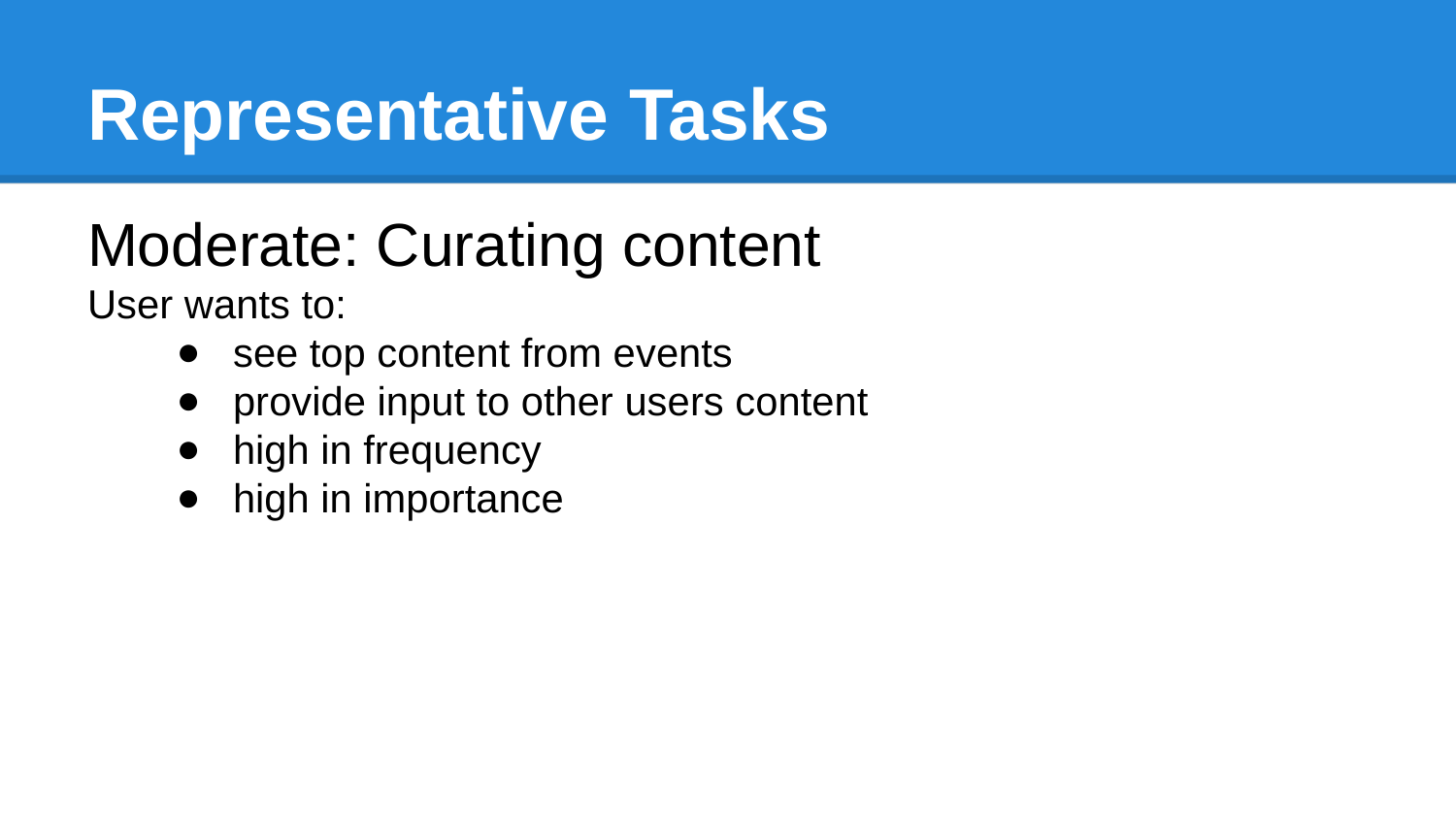

# Representative Tasks
Moderate: Curating content
User wants to:
see top content from events
provide input to other users content
high in frequency
high in importance